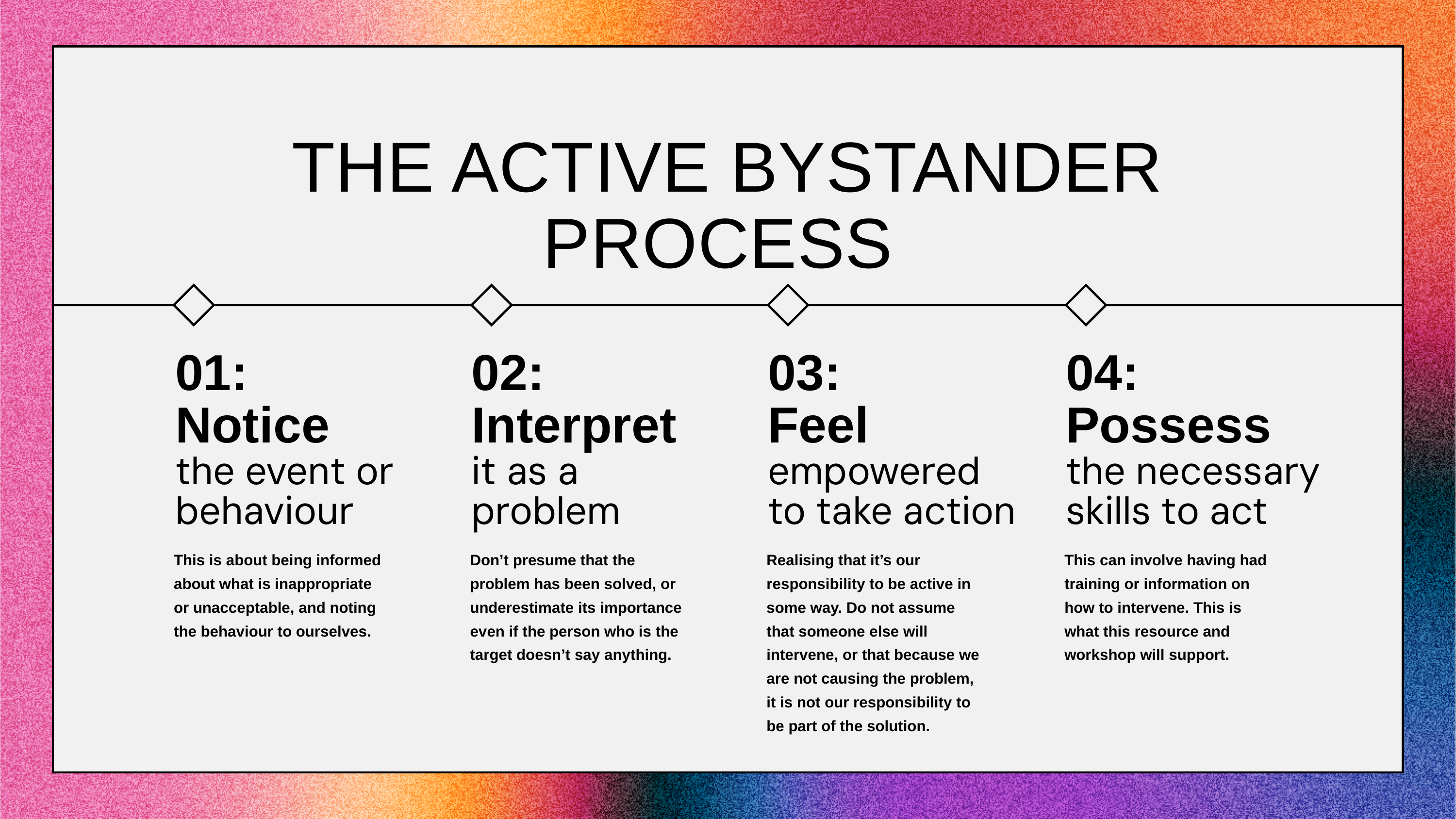

THE ACTIVE BYSTANDER PROCESS

01: Notice
the event or behaviour
02: Interpret
it as a problem
03:
Feel
empowered to take action
04: Possess
the necessary skills to act
This is about being informed about what is inappropriate or unacceptable, and noting the behaviour to ourselves.
Don’t presume that the problem has been solved, or underestimate its importance even if the person who is the target doesn’t say anything.
Realising that it’s our responsibility to be active in some way. Do not assume that someone else will intervene, or that because we are not causing the problem, it is not our responsibility to be part of the solution.
This can involve having had training or information on how to intervene. This is what this resource and workshop will support.